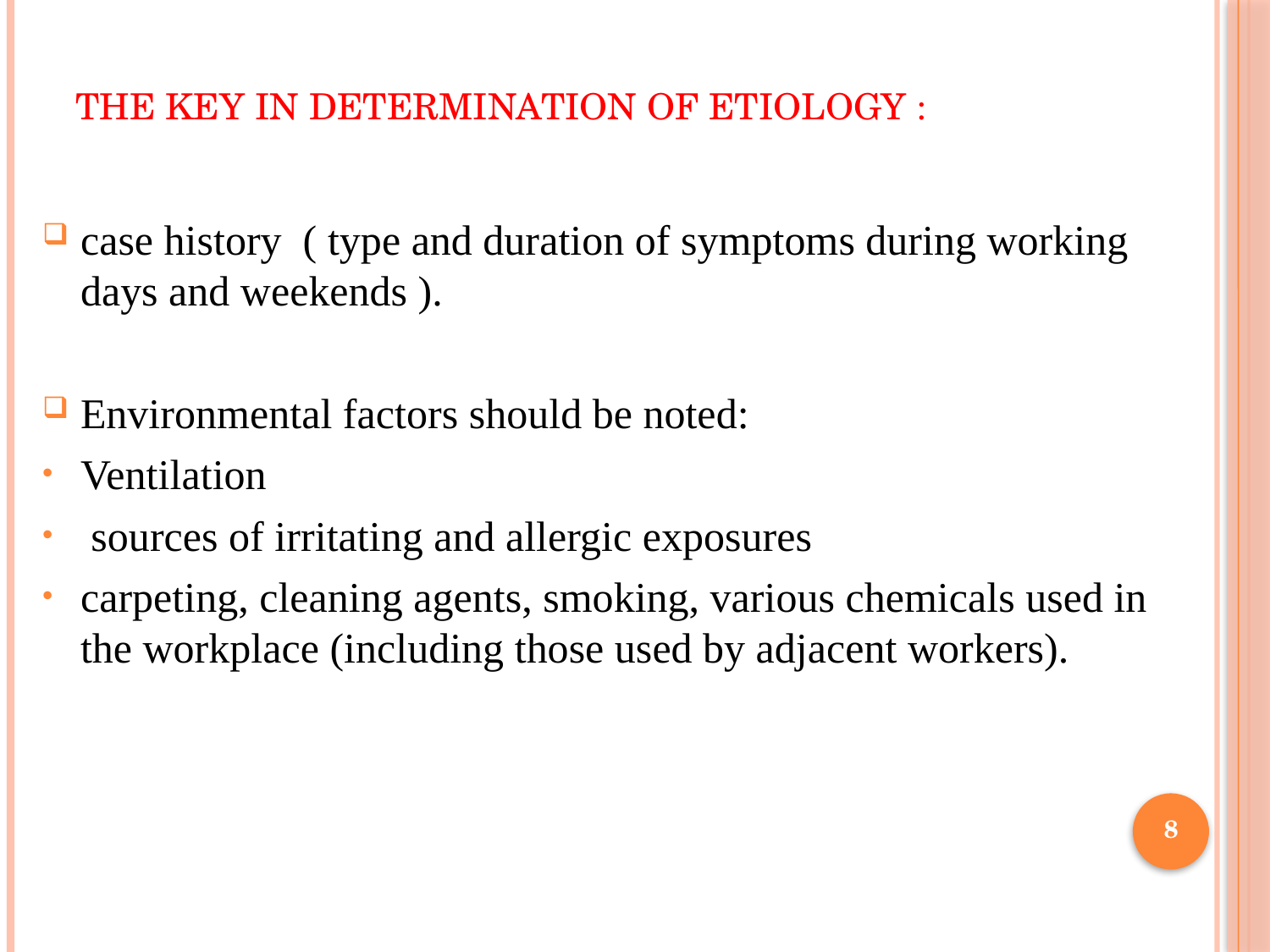

# The key in determination of etiology :
case history  ( type and duration of symptoms during working days and weekends ).

Environmental factors should be noted:
Ventilation
 sources of irritating and allergic exposures
carpeting, cleaning agents, smoking, various chemicals used in the workplace (including those used by adjacent workers).

8